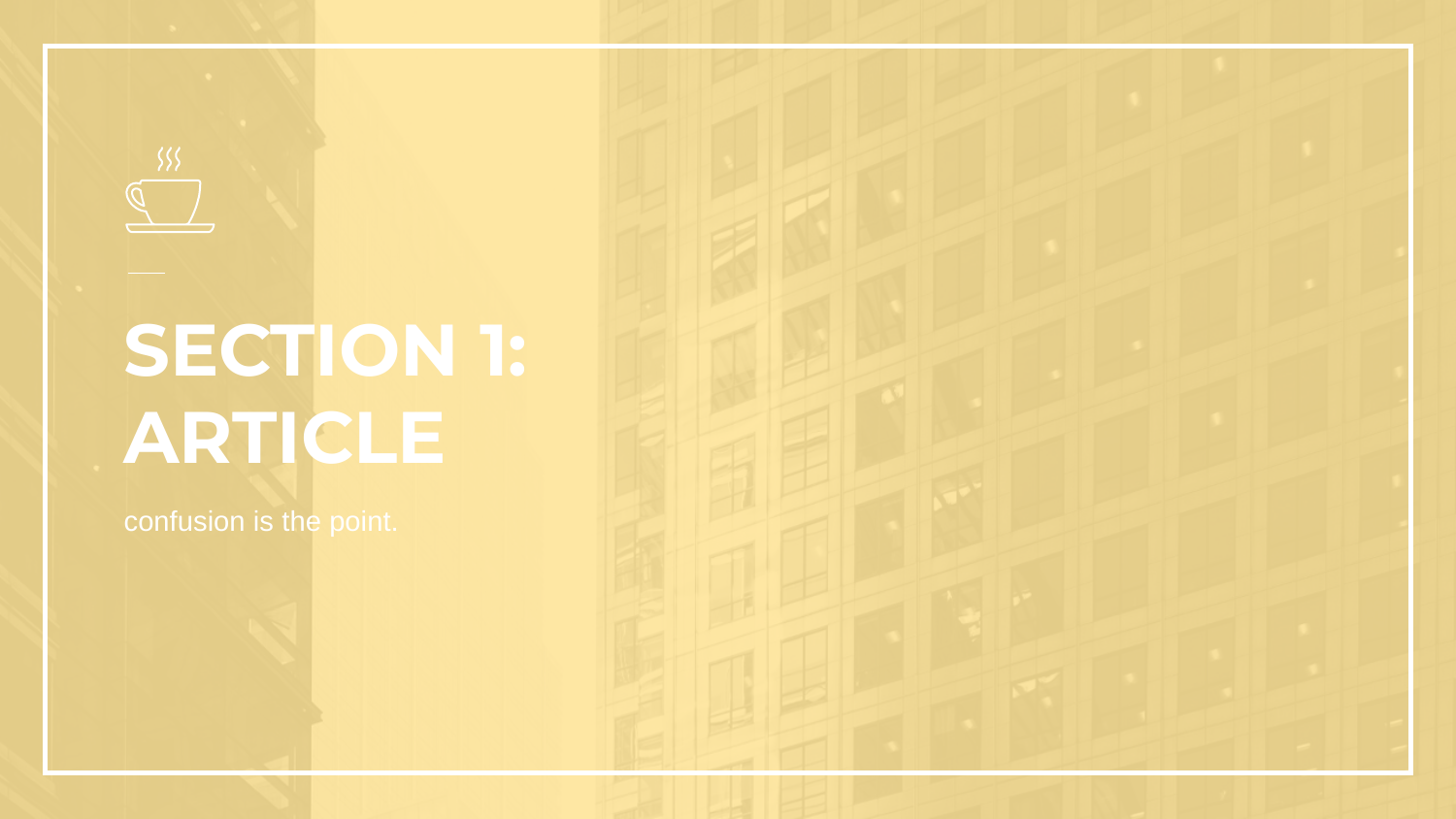

# SECTION 1:
ARTICLE
confusion is the point.